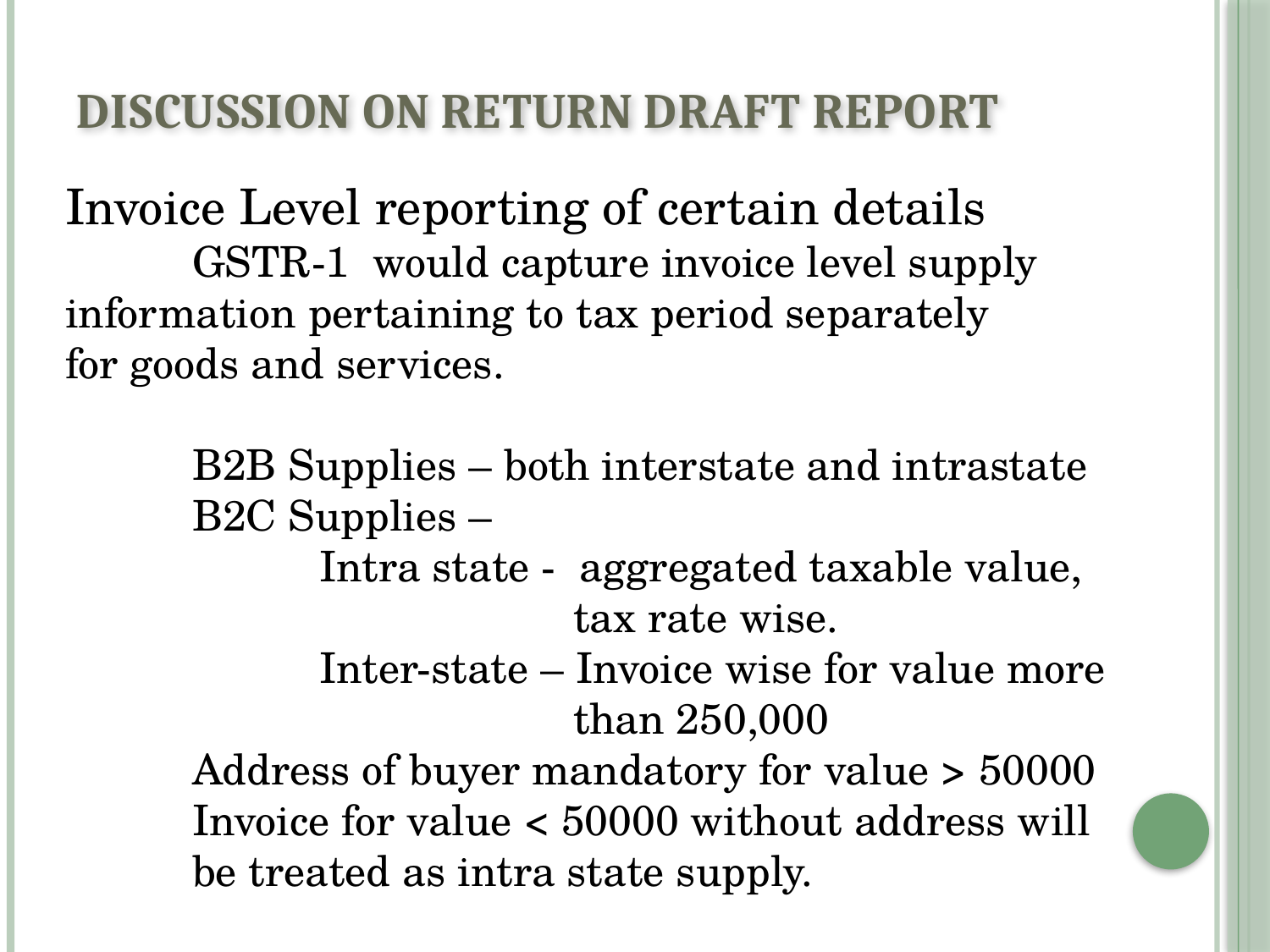

# Discussion on Return Draft Report
Invoice Level reporting of certain details
	GSTR-1  would capture invoice level supply 	information pertaining to tax period separately 	for goods and services.

	B2B Supplies – both interstate and intrastate
	B2C Supplies –
		Intra state -  aggregated taxable value, 				tax rate wise.
		Inter-state – Invoice wise for value more 				than 250,000
	Address of buyer mandatory for value > 50000
	Invoice for value < 50000 without address will 	be treated as intra state supply.